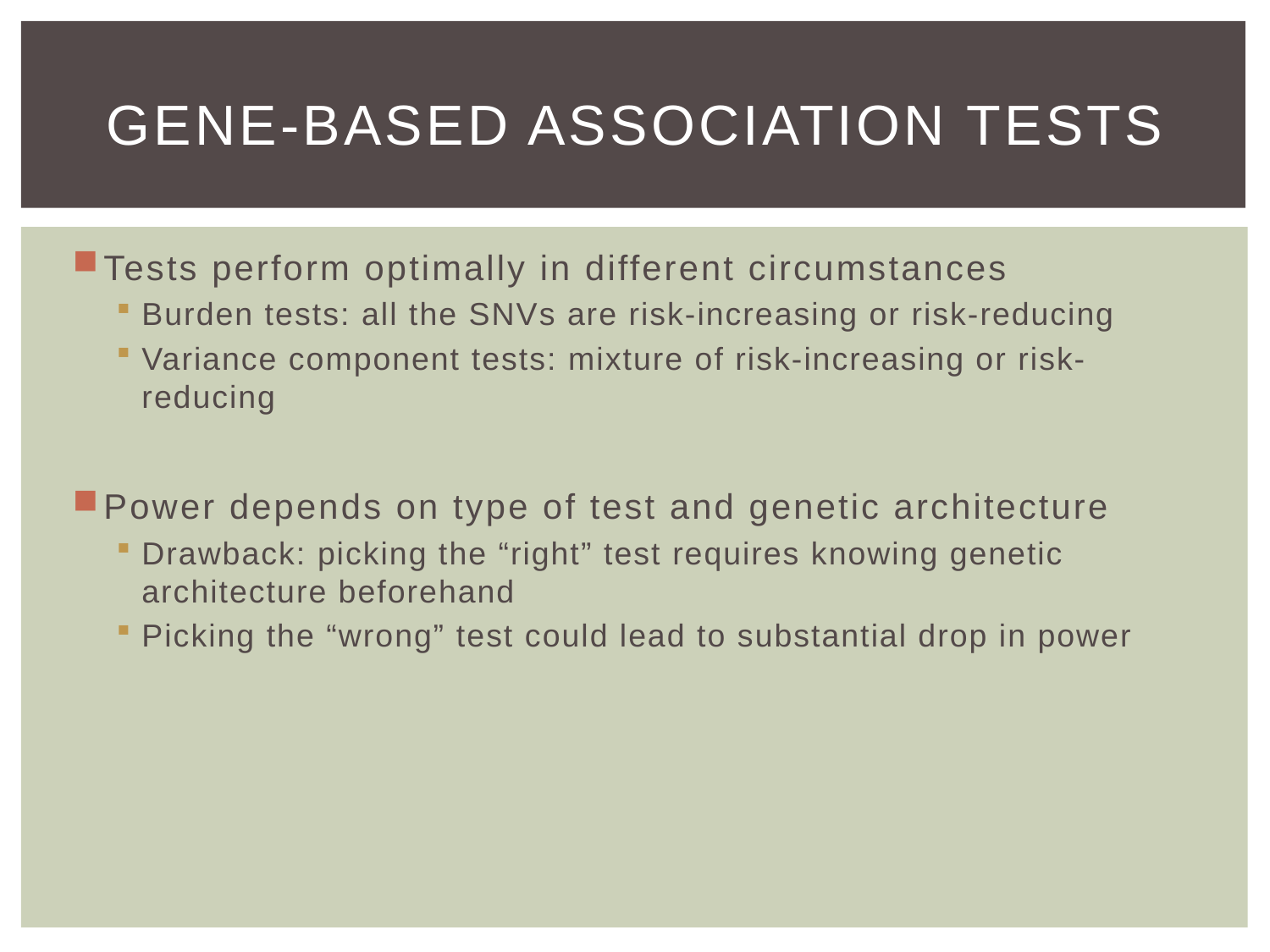

# Gene-based association tests
Tests perform optimally in different circumstances
Burden tests: all the SNVs are risk-increasing or risk-reducing
Variance component tests: mixture of risk-increasing or risk-reducing

Power depends on type of test and genetic architecture
Drawback: picking the “right” test requires knowing genetic architecture beforehand
Picking the “wrong” test could lead to substantial drop in power